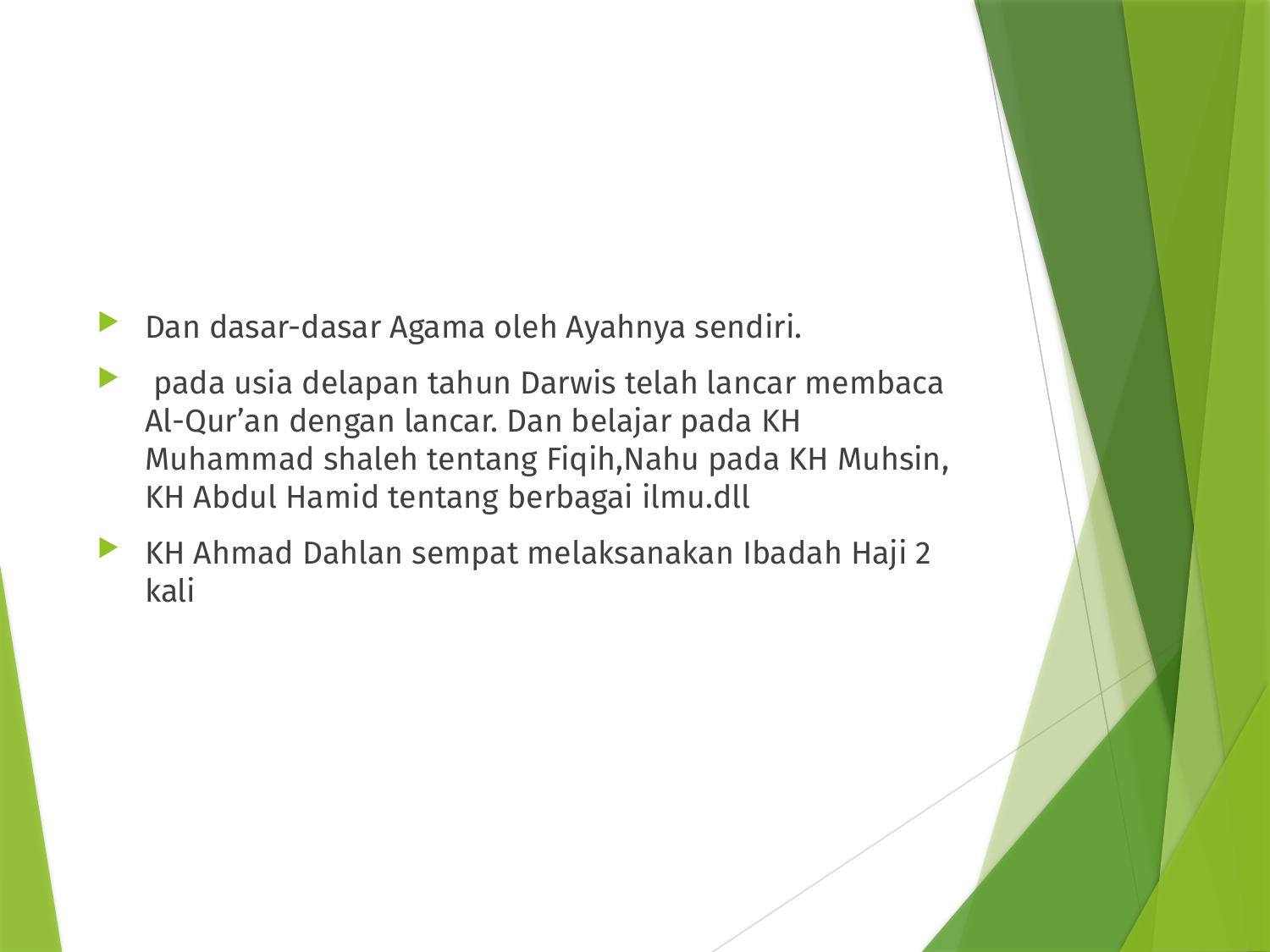

#
Dan dasar-dasar Agama oleh Ayahnya sendiri.
 pada usia delapan tahun Darwis telah lancar membaca Al-Qur’an dengan lancar. Dan belajar pada KH  Muhammad shaleh tentang Fiqih,Nahu pada KH Muhsin, KH Abdul Hamid tentang berbagai ilmu.dll
KH Ahmad Dahlan sempat melaksanakan Ibadah Haji 2 kali